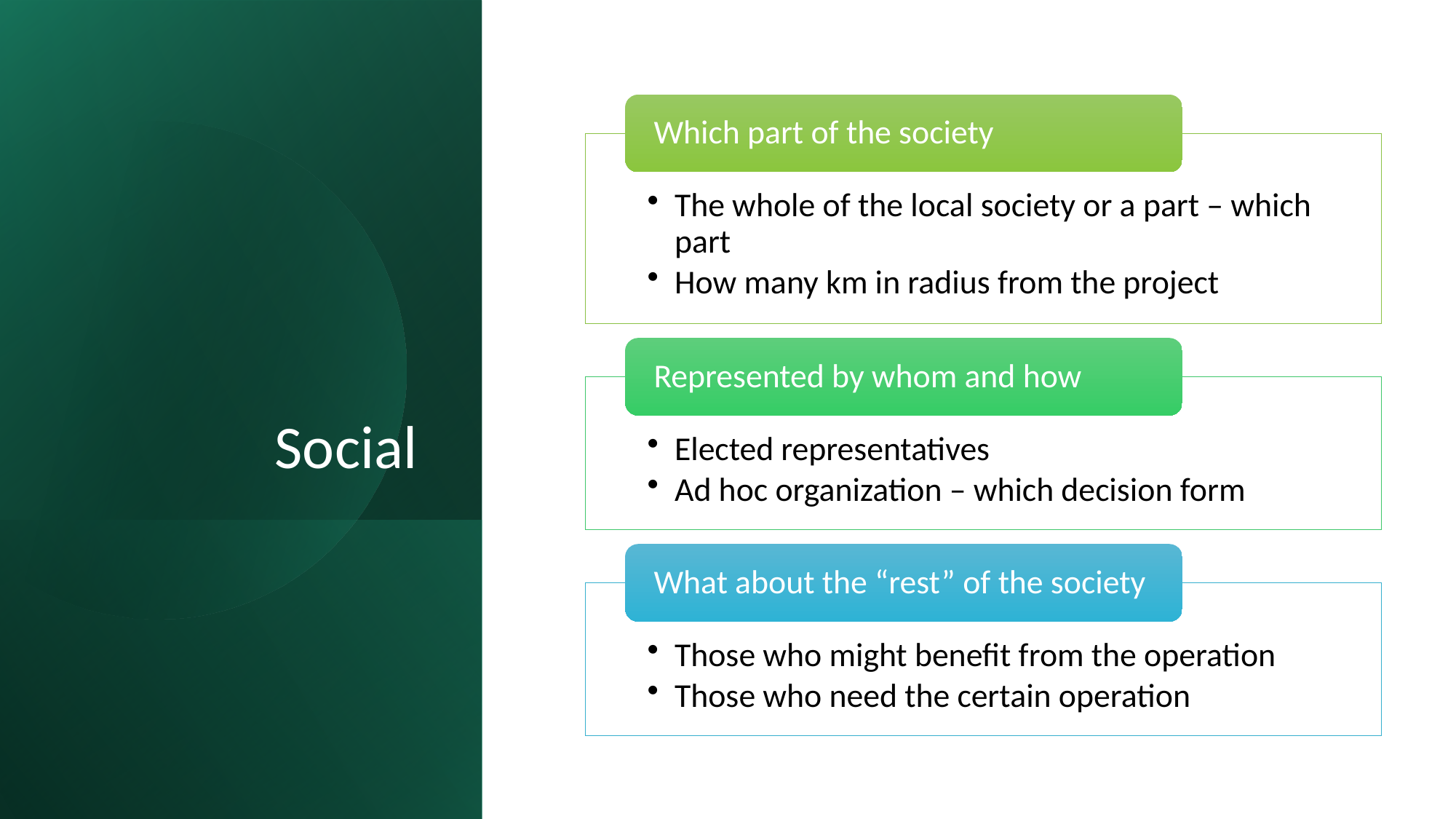

The whole of the local society or a part – which part
How many km in radius from the project
Which part of the society
Elected representatives
Ad hoc organization – which decision form
Represented by whom and how
Those who might benefit from the operation
Those who need the certain operation
What about the “rest” of the society

# Social